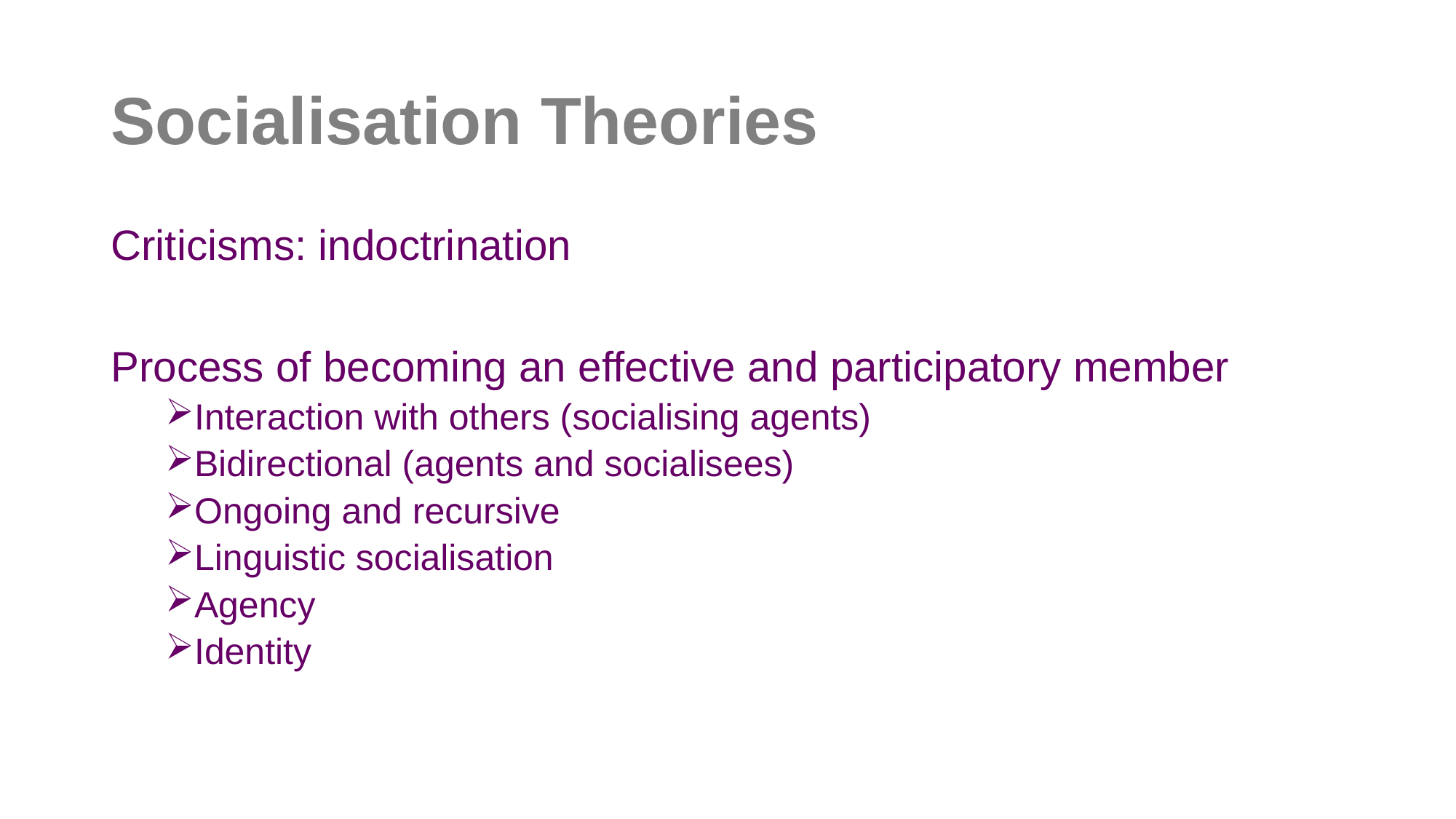

# Socialisation Theories
Criticisms: indoctrination

Process of becoming an effective and participatory member
Interaction with others (socialising agents)
Bidirectional (agents and socialisees)
Ongoing and recursive
Linguistic socialisation
Agency
Identity